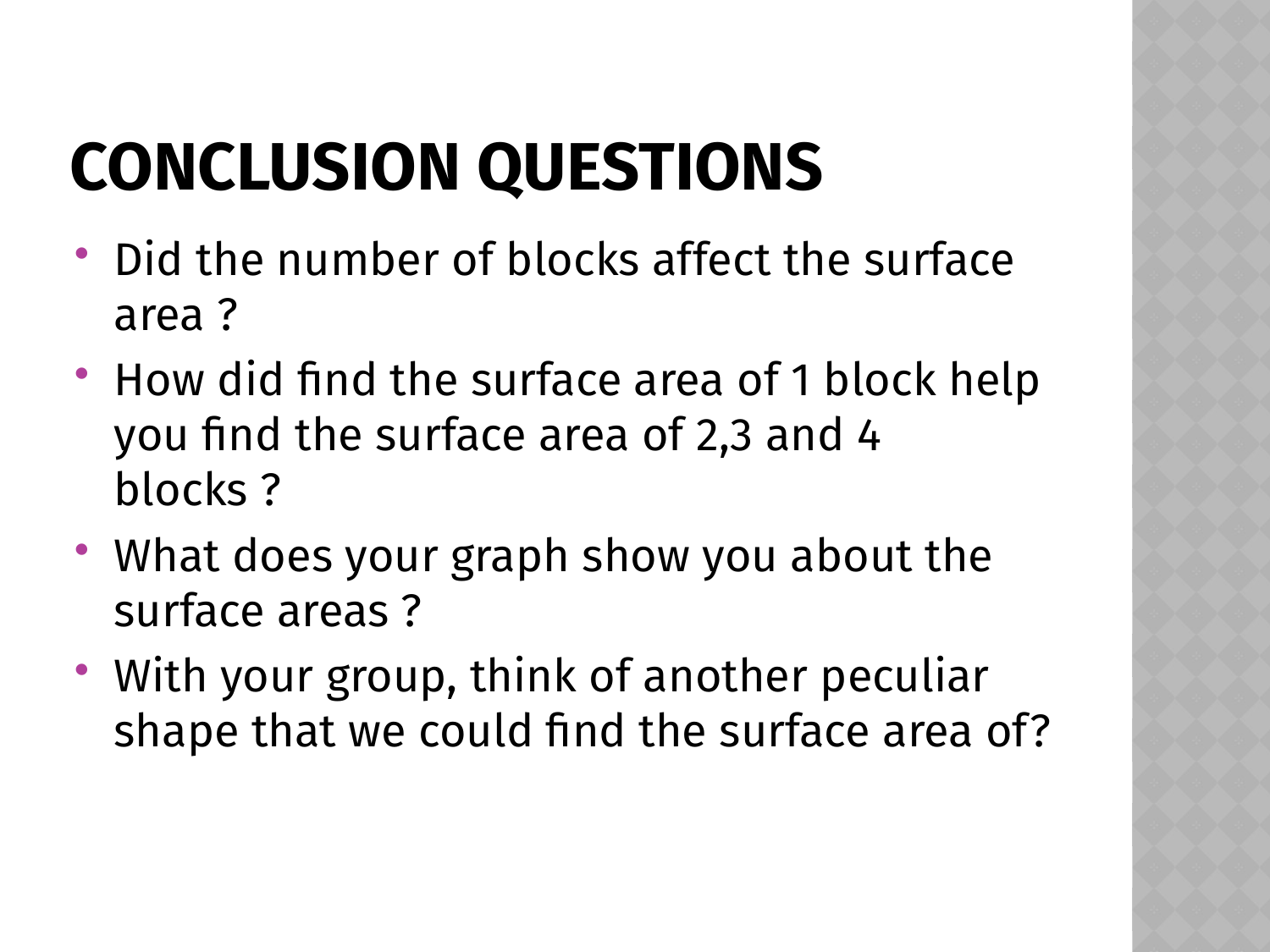

# Conclusion questions
Did the number of blocks affect the surface area ?
How did find the surface area of 1 block help you find the surface area of 2,3 and 4 blocks ?
What does your graph show you about the surface areas ?
With your group, think of another peculiar shape that we could find the surface area of?